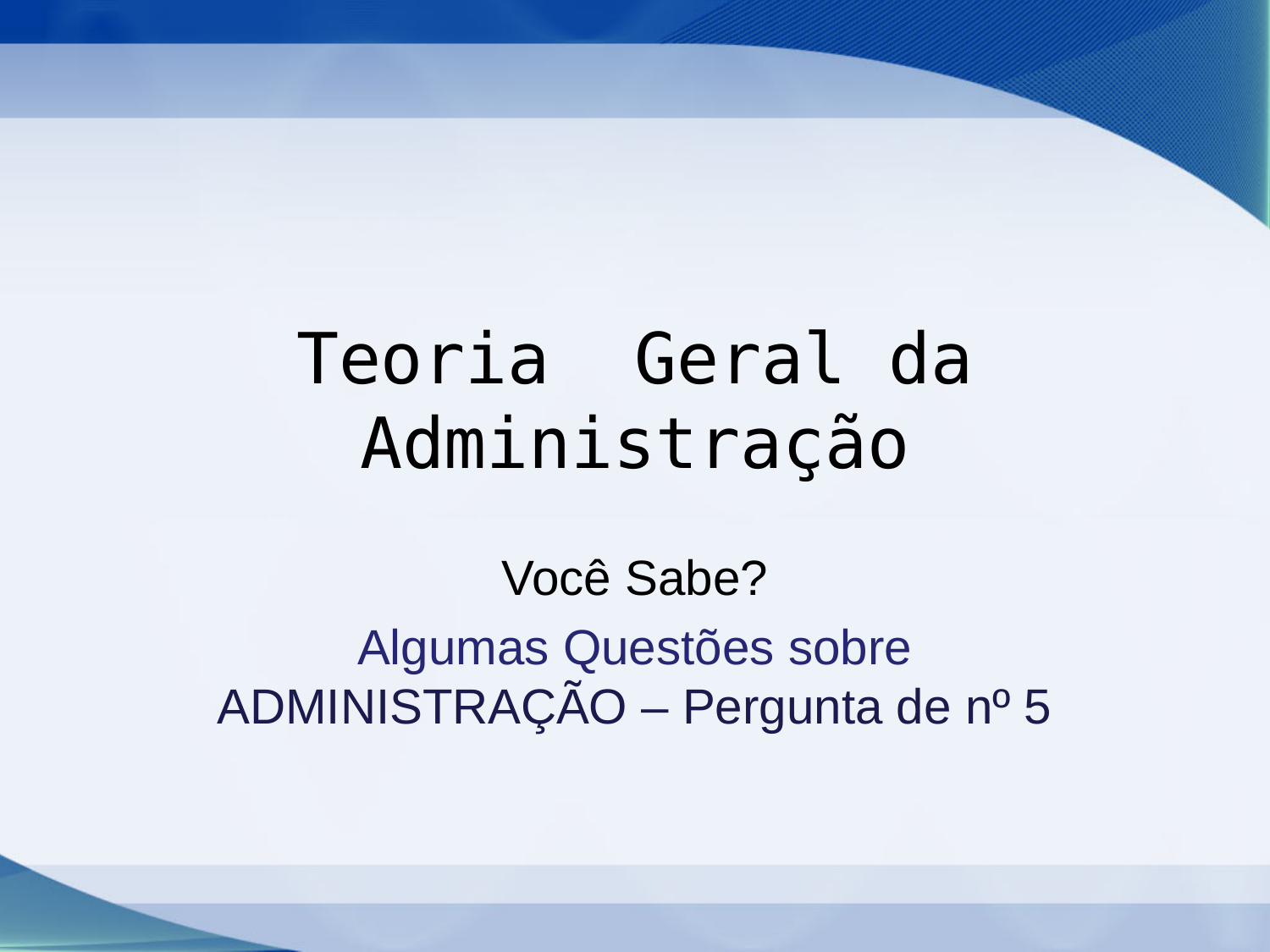

# Teoria  Geral da Administração
Você Sabe?
Algumas Questões sobre ADMINISTRAÇÃO – Pergunta de nº 5